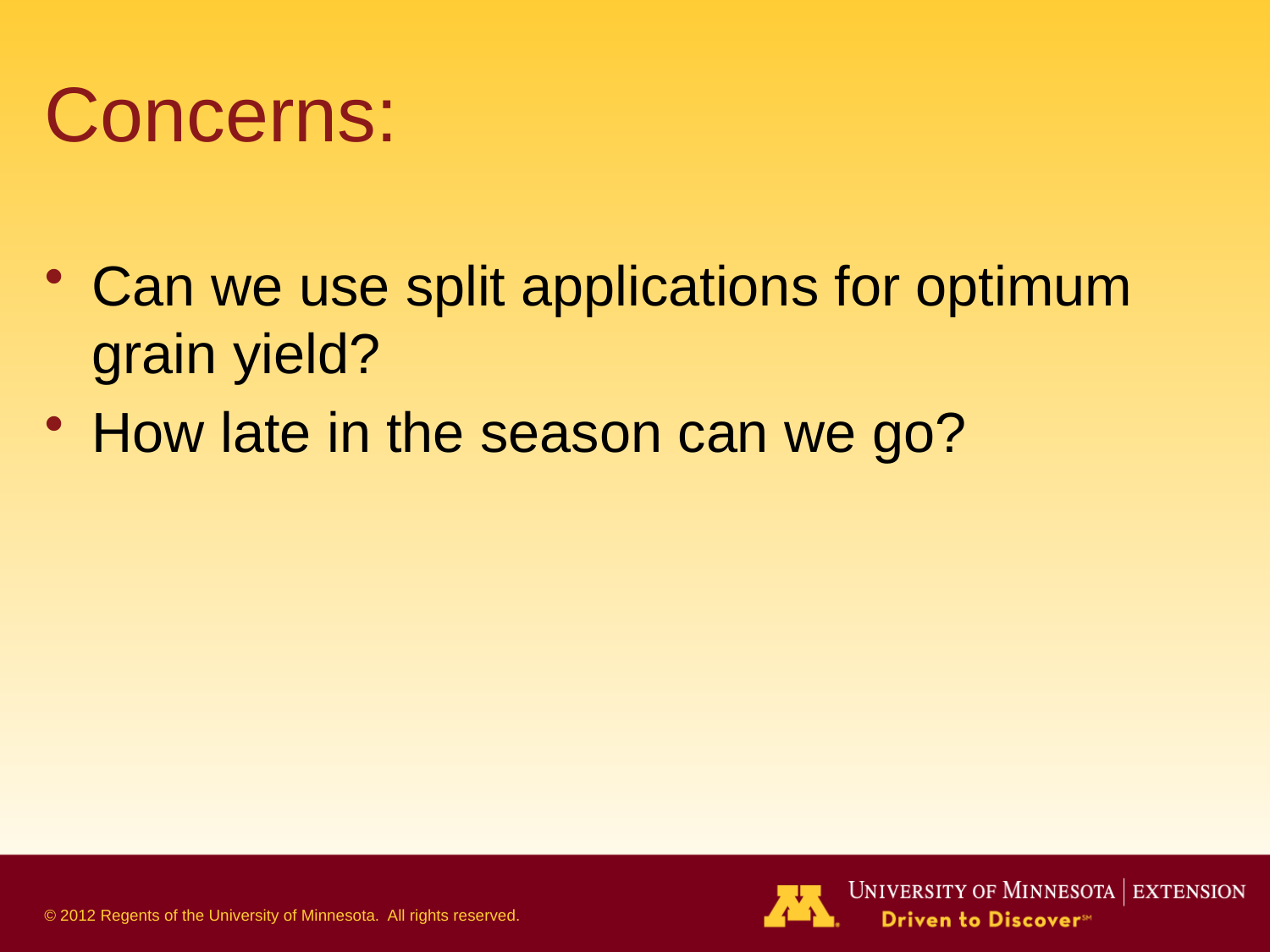

# Concerns:
Can we use split applications for optimum grain yield?
How late in the season can we go?